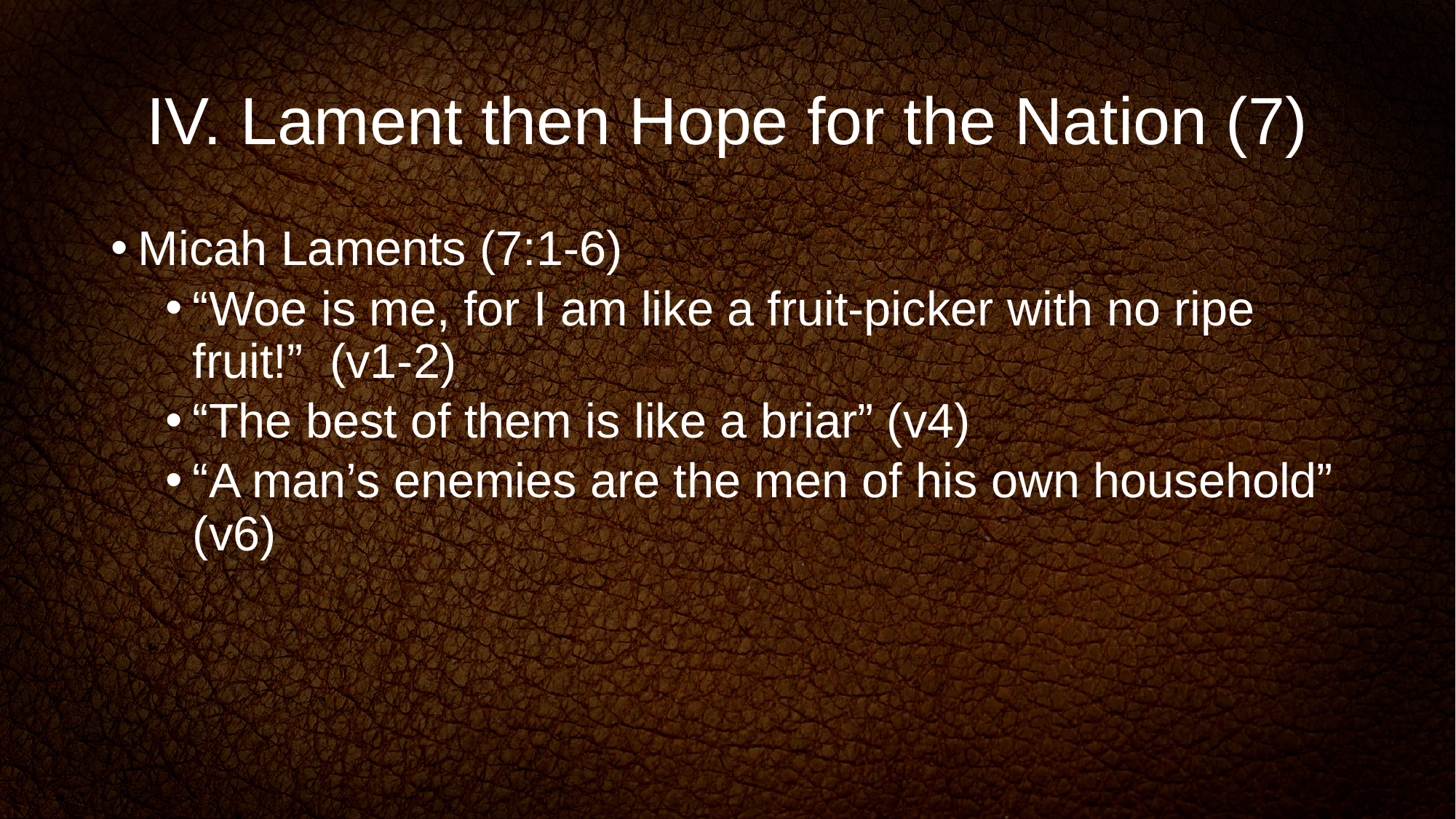

# IV. Lament then Hope for the Nation (7)
Micah Laments (7:1-6)
“Woe is me, for I am like a fruit-picker with no ripe fruit!”  (v1-2)
“The best of them is like a briar” (v4)
“A man’s enemies are the men of his own household” (v6)